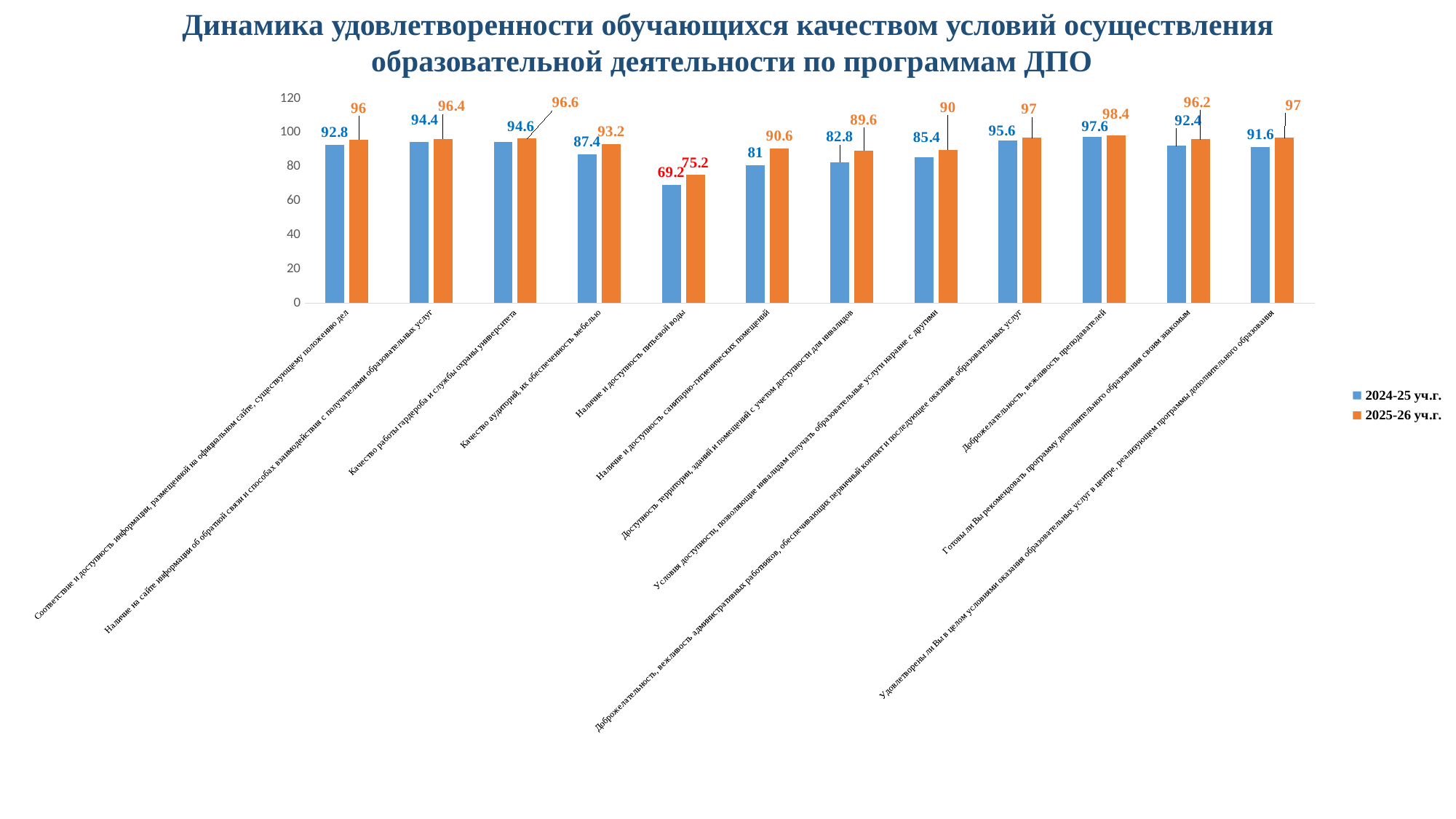

Динамика удовлетворенности обучающихся качеством условий осуществления
образовательной деятельности по программам ДПО

### Chart

| Category | 2024-25 уч.г. | 2025-26 уч.г. |
|---|---|---|
| Соответствие и доступность информации, размещенной на официальном сайте, существующему положению дел | 92.8 | 96.0 |
| Наличие на сайте информации об обратной связи и способах взаимодействия с получателями образовательных услуг | 94.4 | 96.4 |
| Качество работы гардероба и службы охраны университета | 94.6 | 96.6 |
| Качество аудиторий, их обеспеченность мебелью | 87.4 | 93.2 |
| Наличие и доступность питьевой воды | 69.2 | 75.2 |
| Наличие и доступность санитарно-гигиенических помещений | 81.0 | 90.6 |
| Доступность территории, зданий и помещений с учетом доступности для инвалидов | 82.8 | 89.6 |
| Условия доступности, позволяющие инвалидам получать образовательные услуги наравне с другими | 85.4 | 90.0 |
| Доброжелательность, вежливость административных работников, обеспечивающих первичный контакт и последующее оказание образовательных услуг | 95.6 | 97.0 |
| Доброжелательность, вежливость преподавателей | 97.6 | 98.4 |
| Готовы ли Вы рекомендовать программу дополнительного образования своим знакомым | 92.4 | 96.2 |
| Удовлетворены ли Вы в целом условиями оказания образовательных услуг в центре, реализующем программы дополнительного образования | 91.6 | 97.0 |